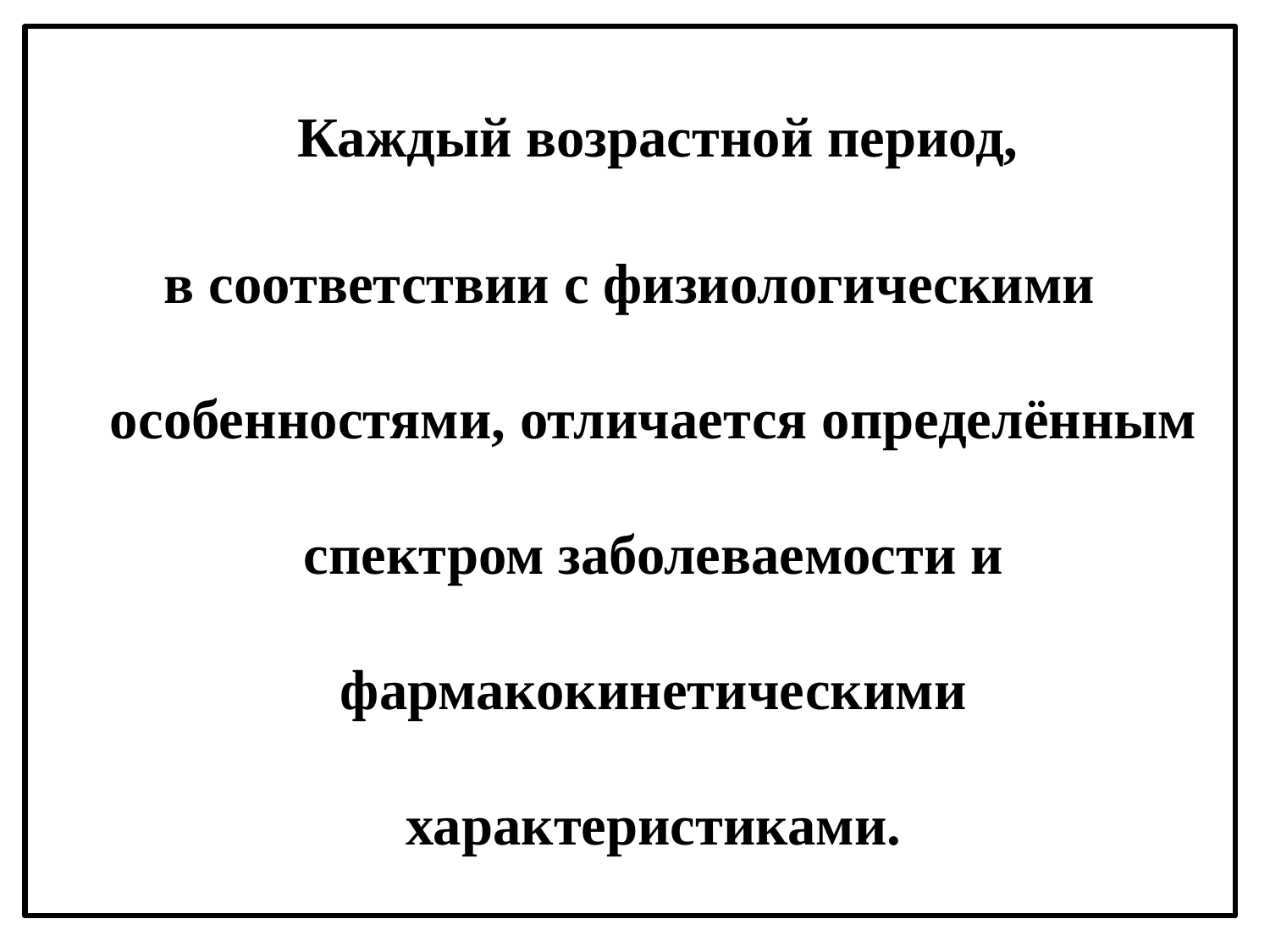

Каждый возрастной период,
в соответствии с физиологическими особенностями, отличается определённым спектром заболеваемости и фармакокинетическими характеристиками.